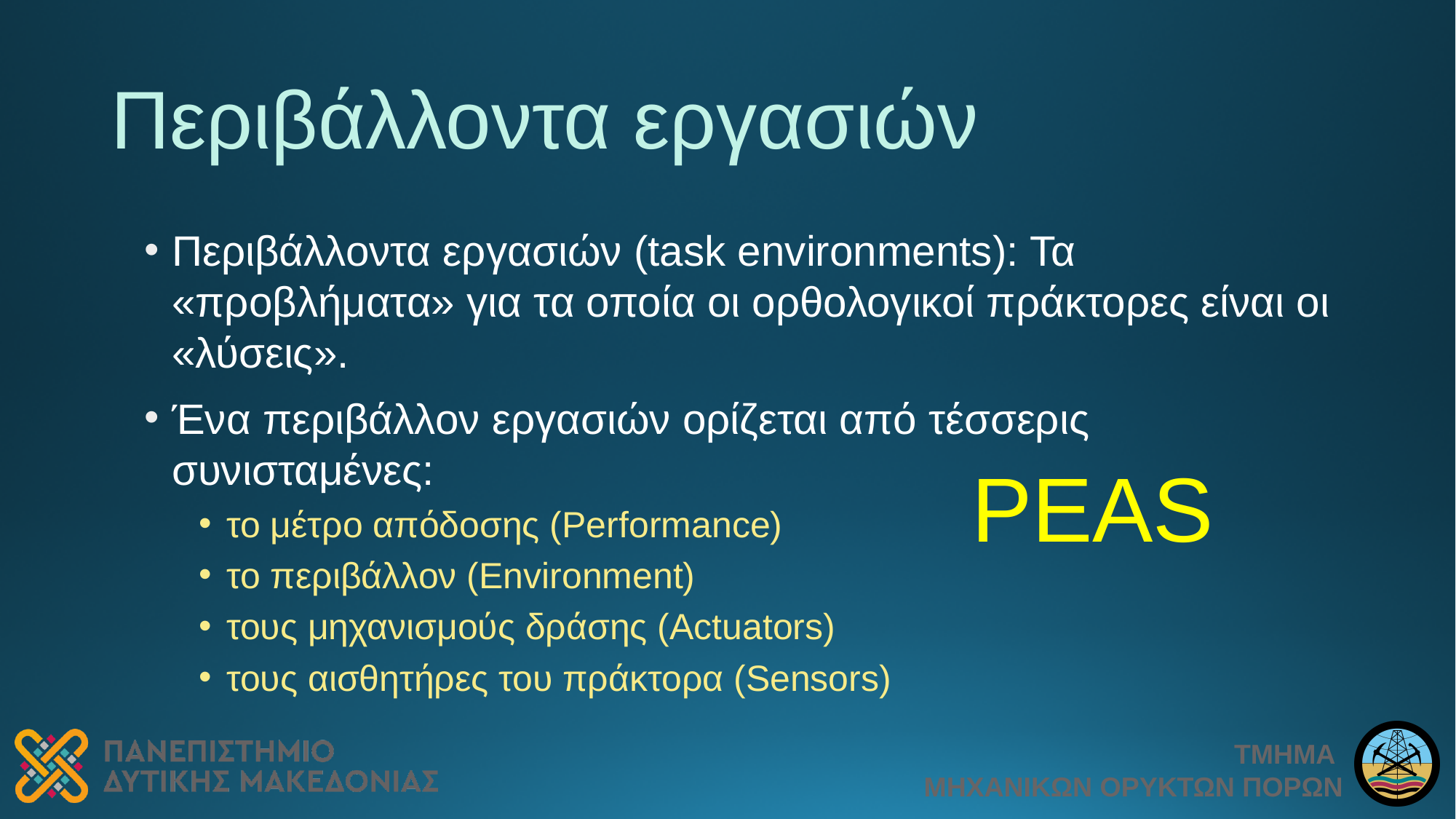

# Περιβάλλοντα εργασιών
Περιβάλλοντα εργασιών (task environments): Τα «προβλήματα» για τα οποία οι ορθολογικοί πράκτορες είναι οι «λύσεις».
Ένα περιβάλλον εργασιών ορίζεται από τέσσερις συνισταμένες:
το μέτρο απόδοσης (Performance)
το περιβάλλον (Environment)
τους μηχανισμούς δράσης (Actuators)
τους αισθητήρες του πράκτορα (Sensors)
PEAS